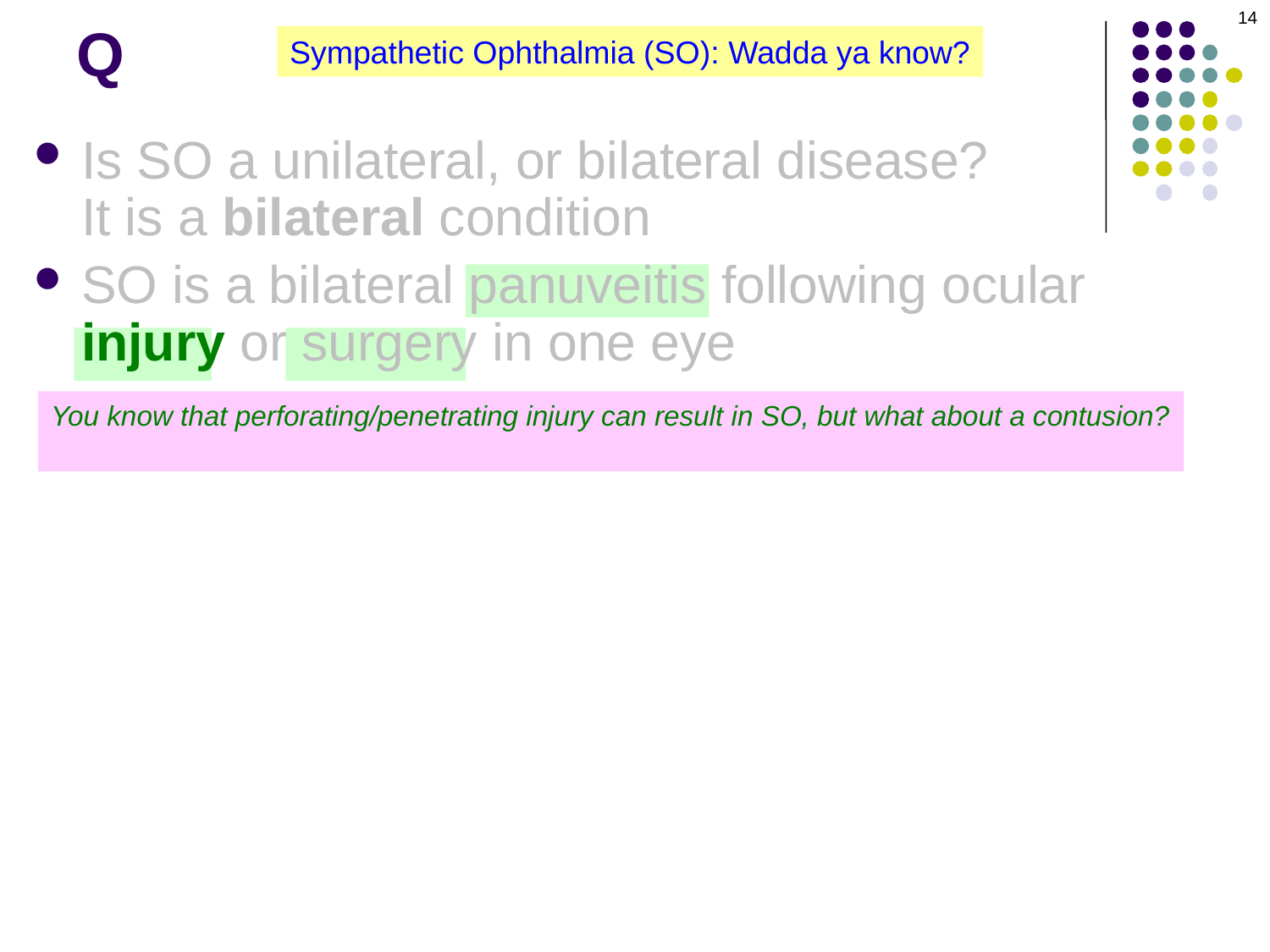

14
# Q
Sympathetic Ophthalmia (SO): Wadda ya know?
Is SO a unilateral, or bilateral disease?                It is a bilateral condition
SO is a bilateral panuveitis following ocular injury or surgery in one eye

You know that perforating/penetrating injury can result in SO, but what about a contusion?
Yes, globe contusion has resulted in SO